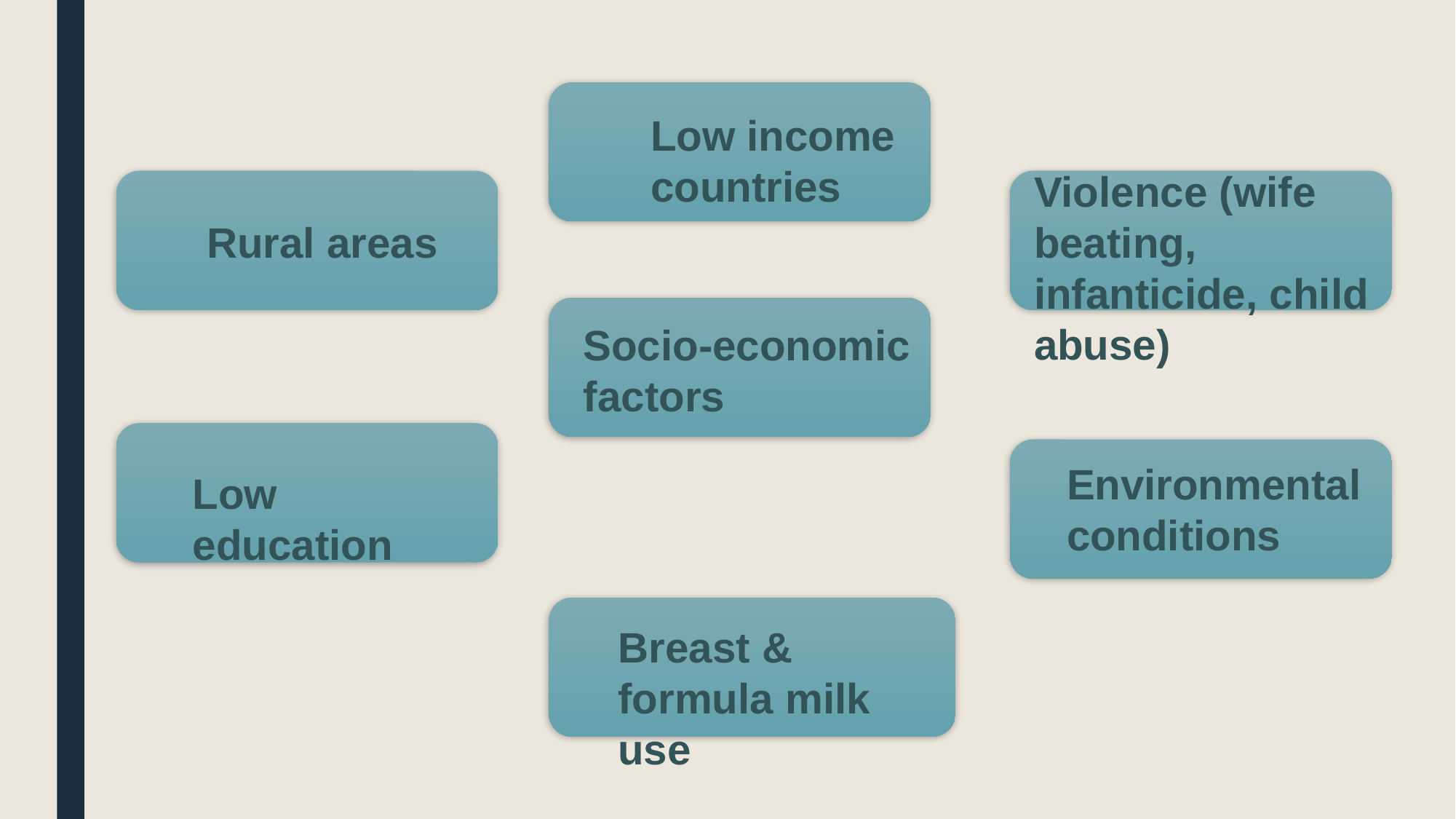

Low income countries
Violence (wife beating, infanticide, child abuse)

Rural areas

Socio-economic factors

Environmental conditions
Low education

Breast & formula milk use